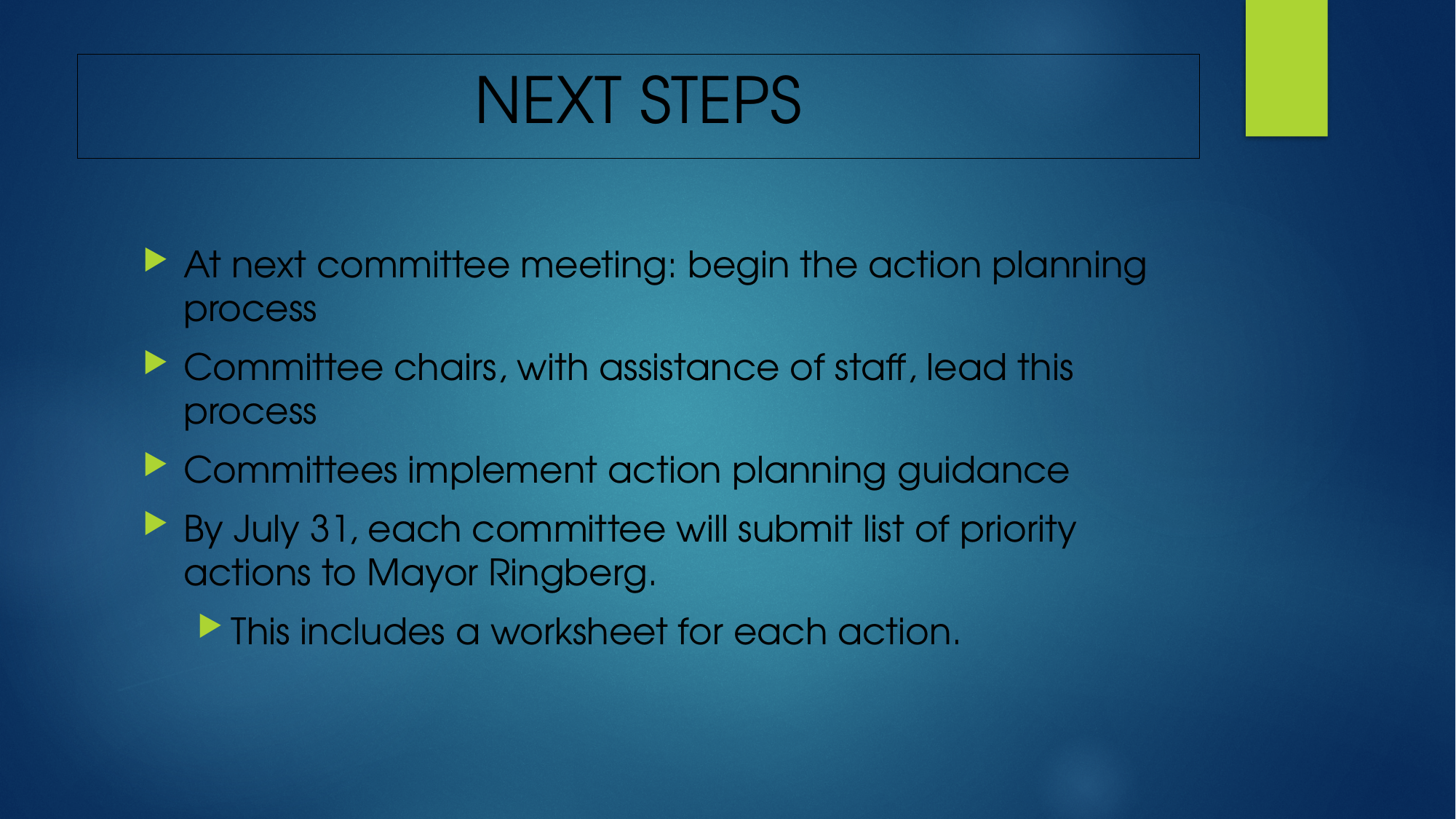

# NEXT STEPS

At next committee meeting: begin the action planning process
Committee chairs, with assistance of staff, lead this process
Committees implement action planning guidance
By July 31, each committee will submit list of priority actions to Mayor Ringberg.
This includes a worksheet for each action.